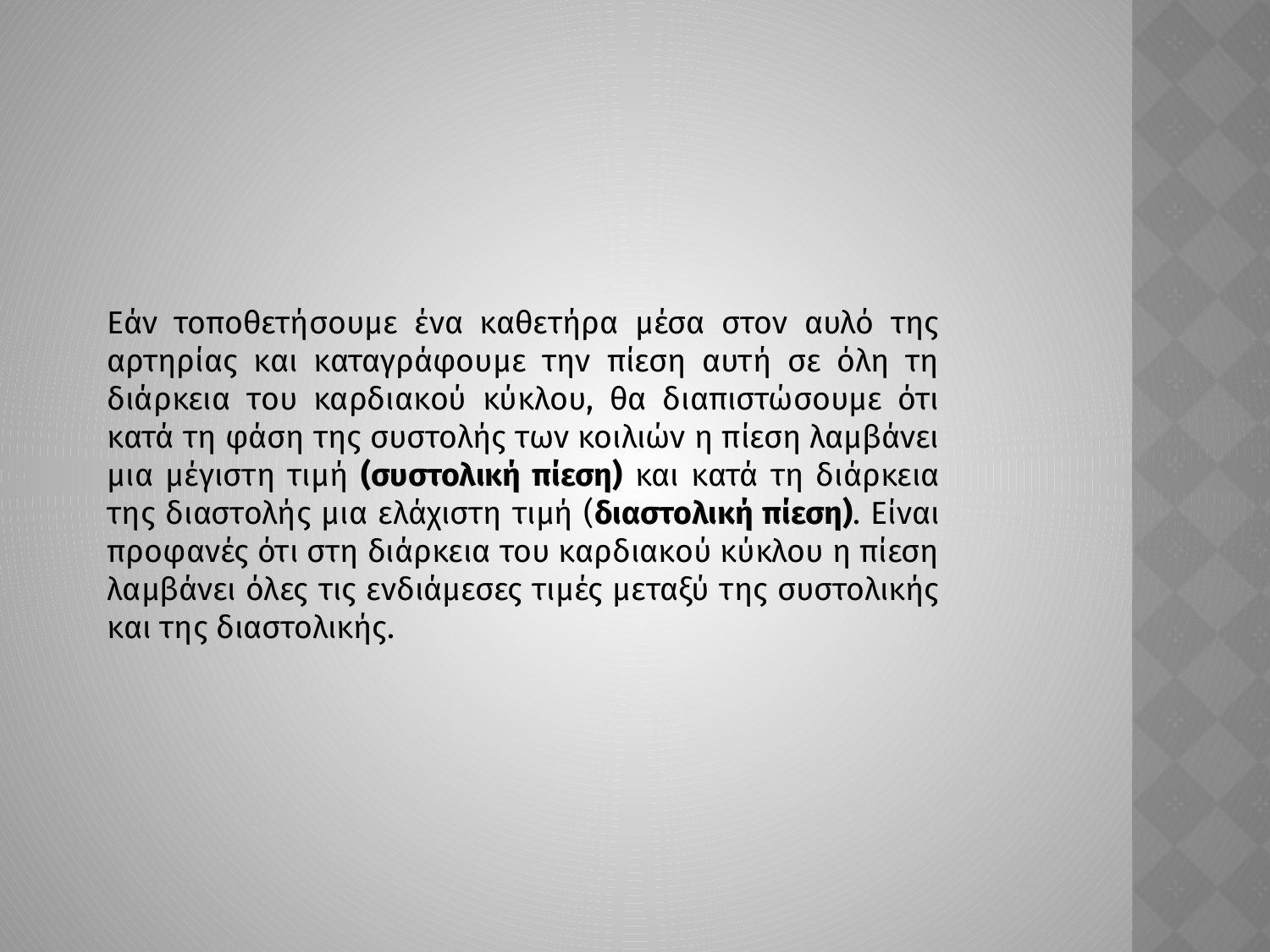

Εάν τοποθετήσουμε ένα καθετήρα μέσα στον αυλό της αρτηρίας και καταγράφουμε την πίεση αυτή σε όλη τη διάρκεια του καρδιακού κύκλου, θα διαπιστώσουμε ότι κατά τη φάση της συστολής των κοιλιών η πίεση λαμβάνει μια μέγιστη τιμή (συστολική πίεση) και κατά τη διάρκεια της διαστολής μια ελάχιστη τιμή (διαστολική πίεση). Είναι προφανές ότι στη διάρκεια του καρδιακού κύκλου η πίεση λαμβάνει όλες τις ενδιάμεσες τιμές μεταξύ της συστολικής και της διαστολικής.